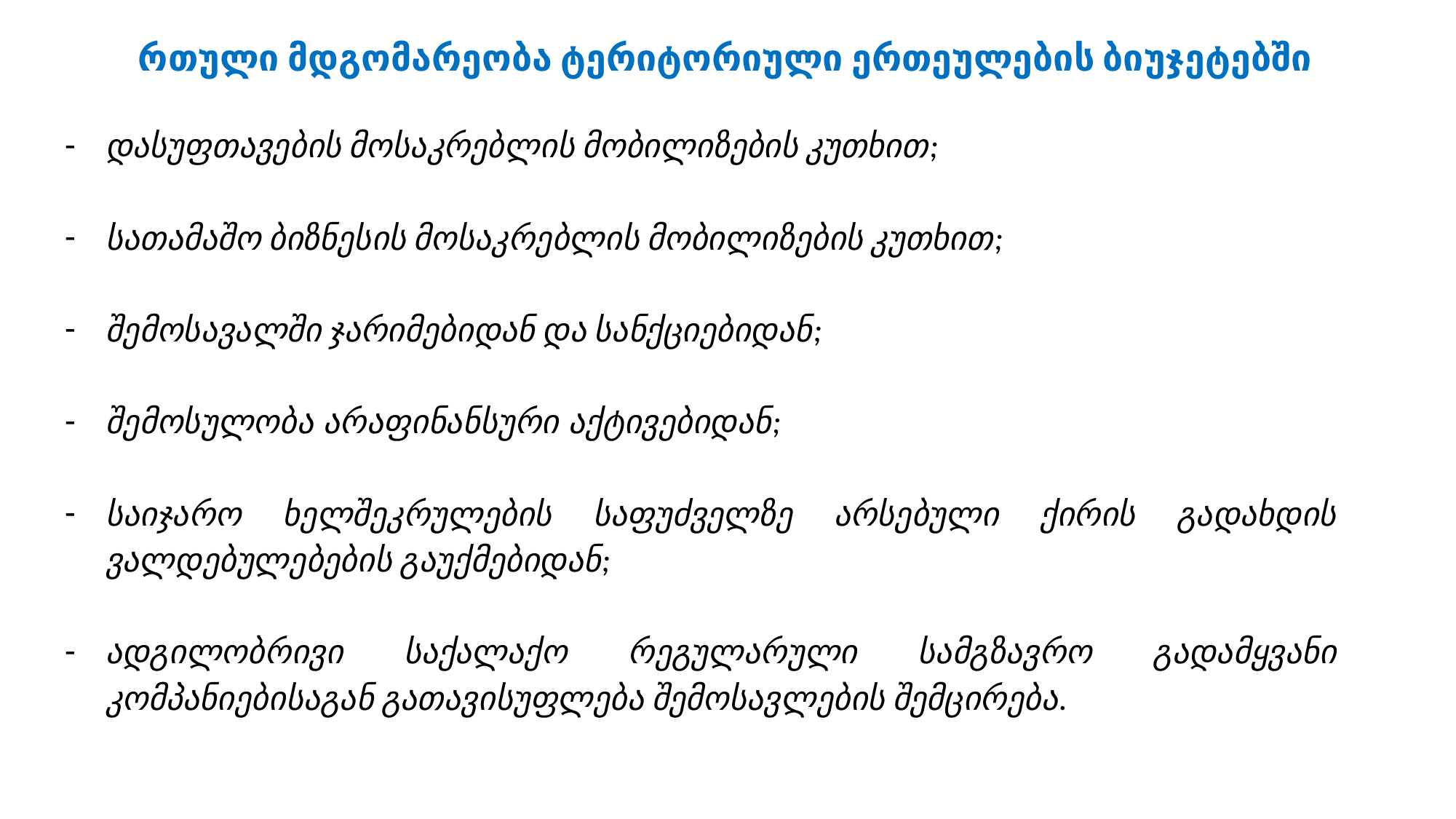

რთული მდგომარეობა ტერიტორიული ერთეულების ბიუჯეტებში
დასუფთავების მოსაკრებლის მობილიზების კუთხით;

სათამაშო ბიზნესის მოსაკრებლის მობილიზების კუთხით;

შემოსავალში ჯარიმებიდან და სანქციებიდან;

შემოსულობა არაფინანსური აქტივებიდან;

საიჯარო ხელშეკრულების საფუძველზე არსებული ქირის გადახდის ვალდებულებების გაუქმებიდან;

ადგილობრივი საქალაქო რეგულარული სამგზავრო გადამყვანი კომპანიებისაგან გათავისუფლება შემოსავლების შემცირება.